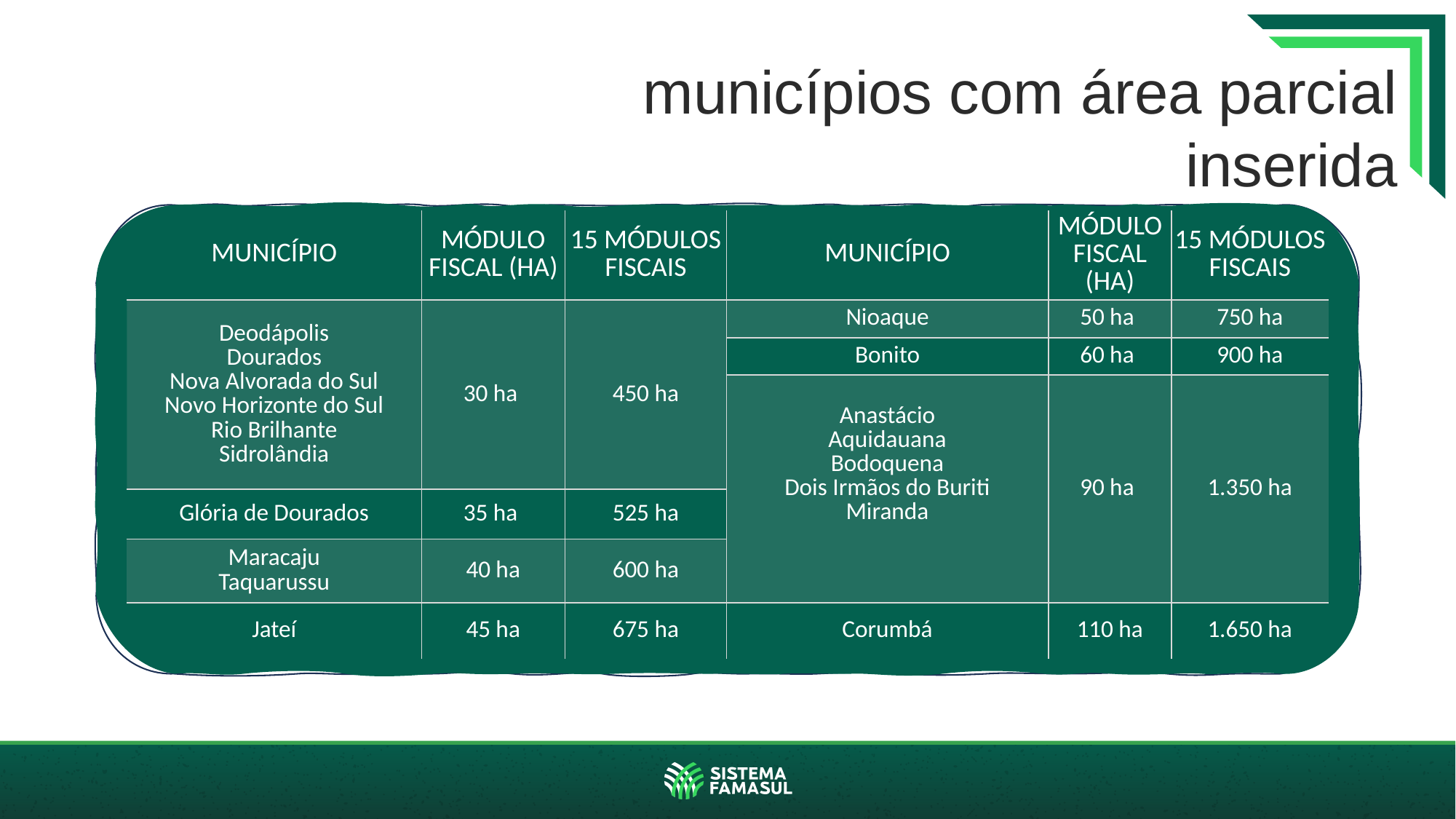

municípios com área parcial inserida

| MUNICÍPIO | MÓDULO FISCAL (HA) | 15 MÓDULOS FISCAIS | MUNICÍPIO | MÓDULO FISCAL (HA) | 15 MÓDULOS FISCAIS |
| --- | --- | --- | --- | --- | --- |
| Deodápolis Dourados Nova Alvorada do Sul Novo Horizonte do Sul Rio Brilhante Sidrolândia | 30 ha | 450 ha | Nioaque | 50 ha | 750 ha |
|  |  |  | Bonito | 60 ha | 900 ha |
|  |  |  | Anastácio Aquidauana Bodoquena Dois Irmãos do Buriti Miranda | 90 ha | 1.350 ha |
| Glória de Dourados | 35 ha | 525 ha |  |  |  |
| Maracaju Taquarussu | 40 ha | 600 ha |  |  |  |
| Jateí | 45 ha | 675 ha | Corumbá | 110 ha | 1.650 ha |